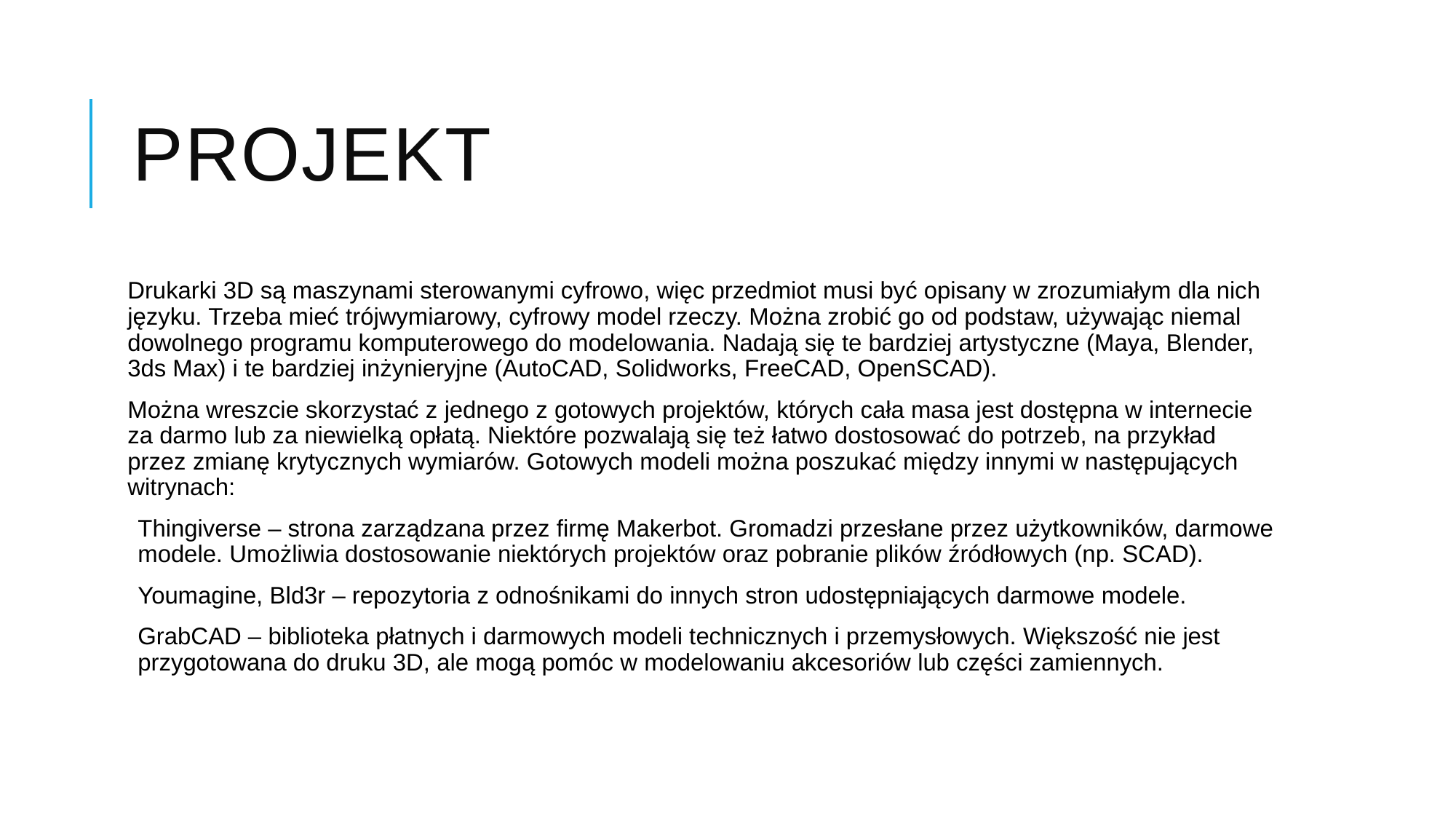

# Projekt
Drukarki 3D są maszynami sterowanymi cyfrowo, więc przedmiot musi być opisany w zrozumiałym dla nich języku. Trzeba mieć trójwymiarowy, cyfrowy model rzeczy. Można zrobić go od podstaw, używając niemal dowolnego programu komputerowego do modelowania. Nadają się te bardziej artystyczne (Maya, Blender, 3ds Max) i te bardziej inżynieryjne (AutoCAD, Solidworks, FreeCAD, OpenSCAD).
Można wreszcie skorzystać z jednego z gotowych projektów, których cała masa jest dostępna w internecie za darmo lub za niewielką opłatą. Niektóre pozwalają się też łatwo dostosować do potrzeb, na przykład przez zmianę krytycznych wymiarów. Gotowych modeli można poszukać między innymi w następujących witrynach:
Thingiverse – strona zarządzana przez firmę Makerbot. Gromadzi przesłane przez użytkowników, darmowe modele. Umożliwia dostosowanie niektórych projektów oraz pobranie plików źródłowych (np. SCAD).
Youmagine, Bld3r – repozytoria z odnośnikami do innych stron udostępniających darmowe modele.
GrabCAD – biblioteka płatnych i darmowych modeli technicznych i przemysłowych. Większość nie jest przygotowana do druku 3D, ale mogą pomóc w modelowaniu akcesoriów lub części zamiennych.